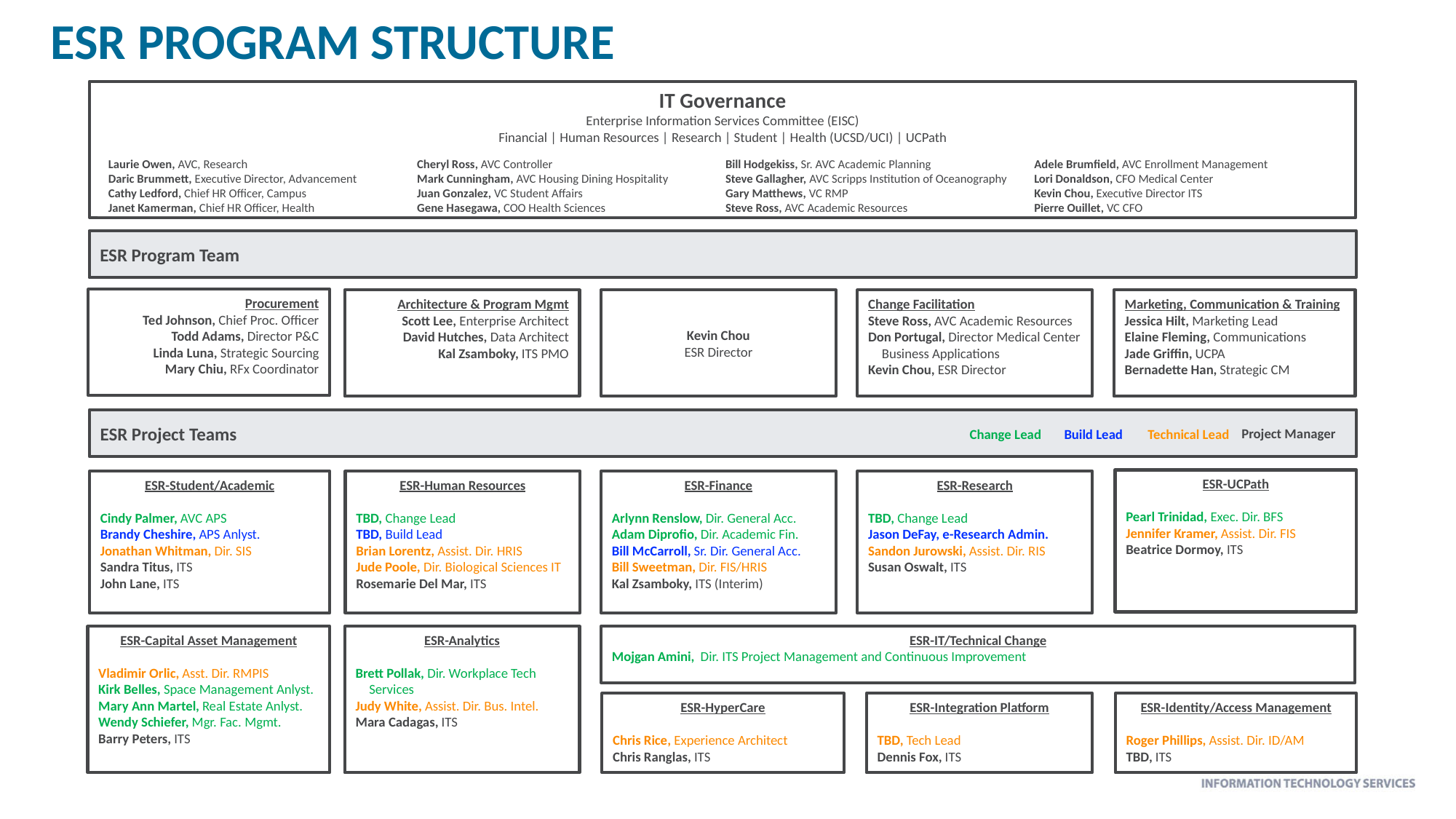

# ESR PROGRAM STRUCTURE
IT Governance
Enterprise Information Services Committee (EISC)
Financial | Human Resources | Research | Student | Health (UCSD/UCI) | UCPath
Laurie Owen, AVC, Research
Daric Brummett, Executive Director, Advancement
Cathy Ledford, Chief HR Officer, Campus
Janet Kamerman, Chief HR Officer, Health
Cheryl Ross, AVC Controller
Mark Cunningham, AVC Housing Dining Hospitality
Juan Gonzalez, VC Student Affairs
Gene Hasegawa, COO Health Sciences
Bill Hodgekiss, Sr. AVC Academic Planning
Steve Gallagher, AVC Scripps Institution of Oceanography
Gary Matthews, VC RMP
Steve Ross, AVC Academic Resources
Adele Brumfield, AVC Enrollment Management
Lori Donaldson, CFO Medical Center
Kevin Chou, Executive Director ITS
Pierre Ouillet, VC CFO
ESR Program Team
Procurement
Ted Johnson, Chief Proc. Officer
Todd Adams, Director P&C
Linda Luna, Strategic Sourcing
Mary Chiu, RFx Coordinator

Architecture & Program Mgmt
Scott Lee, Enterprise Architect
David Hutches, Data Architect
Kal Zsamboky, ITS PMO

Kevin Chou
ESR Director
Change Facilitation
Steve Ross, AVC Academic Resources
Don Portugal, Director Medical Center Business Applications
Kevin Chou, ESR Director

Marketing, Communication & Training
Jessica Hilt, Marketing Lead
Elaine Fleming, Communications
Jade Griffin, UCPA
Bernadette Han, Strategic CM

ESR Project Teams
Project Manager
Change Lead
Build Lead
Technical Lead
ESR-UCPath

Pearl Trinidad, Exec. Dir. BFS
Jennifer Kramer, Assist. Dir. FIS
Beatrice Dormoy, ITS
ESR-Student/Academic

Cindy Palmer, AVC APS
Brandy Cheshire, APS Anlyst.
Jonathan Whitman, Dir. SIS
Sandra Titus, ITS
John Lane, ITS
ESR-Human Resources

TBD, Change Lead
TBD, Build Lead
Brian Lorentz, Assist. Dir. HRIS
Jude Poole, Dir. Biological Sciences IT
Rosemarie Del Mar, ITS

ESR-Finance

Arlynn Renslow, Dir. General Acc.
Adam Diprofio, Dir. Academic Fin.
Bill McCarroll, Sr. Dir. General Acc.
Bill Sweetman, Dir. FIS/HRIS
Kal Zsamboky, ITS (Interim)
ESR-Research

TBD, Change Lead
Jason DeFay, e-Research Admin.
Sandon Jurowski, Assist. Dir. RIS
Susan Oswalt, ITS
ESR-IT/Technical Change
Mojgan Amini,  Dir. ITS Project Management and Continuous Improvement
ESR-Analytics

Brett Pollak, Dir. Workplace Tech Services
Judy White, Assist. Dir. Bus. Intel.
Mara Cadagas, ITS
ESR-Capital Asset Management

Vladimir Orlic, Asst. Dir. RMPIS
Kirk Belles, Space Management Anlyst.
Mary Ann Martel, Real Estate Anlyst.
Wendy Schiefer, Mgr. Fac. Mgmt.
Barry Peters, ITS

ESR-HyperCare

Chris Rice, Experience Architect
Chris Ranglas, ITS
ESR-Identity/Access Management

Roger Phillips, Assist. Dir. ID/AM
TBD, ITS
ESR-Integration Platform

TBD, Tech Lead
Dennis Fox, ITS